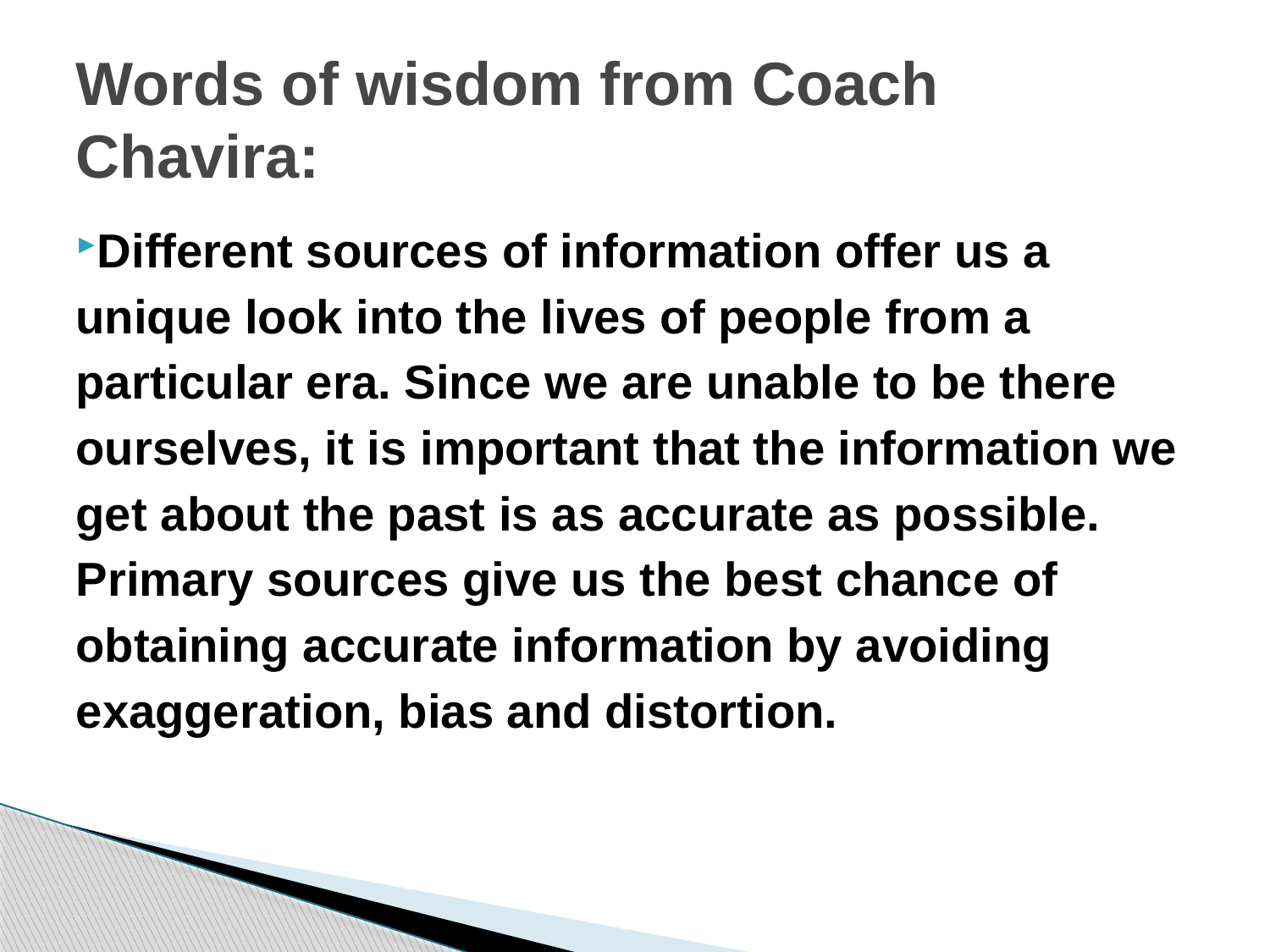

# Words of wisdom from Coach Chavira:
Different sources of information offer us a unique look into the lives of people from a particular era. Since we are unable to be there ourselves, it is important that the information we get about the past is as accurate as possible. Primary sources give us the best chance of obtaining accurate information by avoiding exaggeration, bias and distortion.